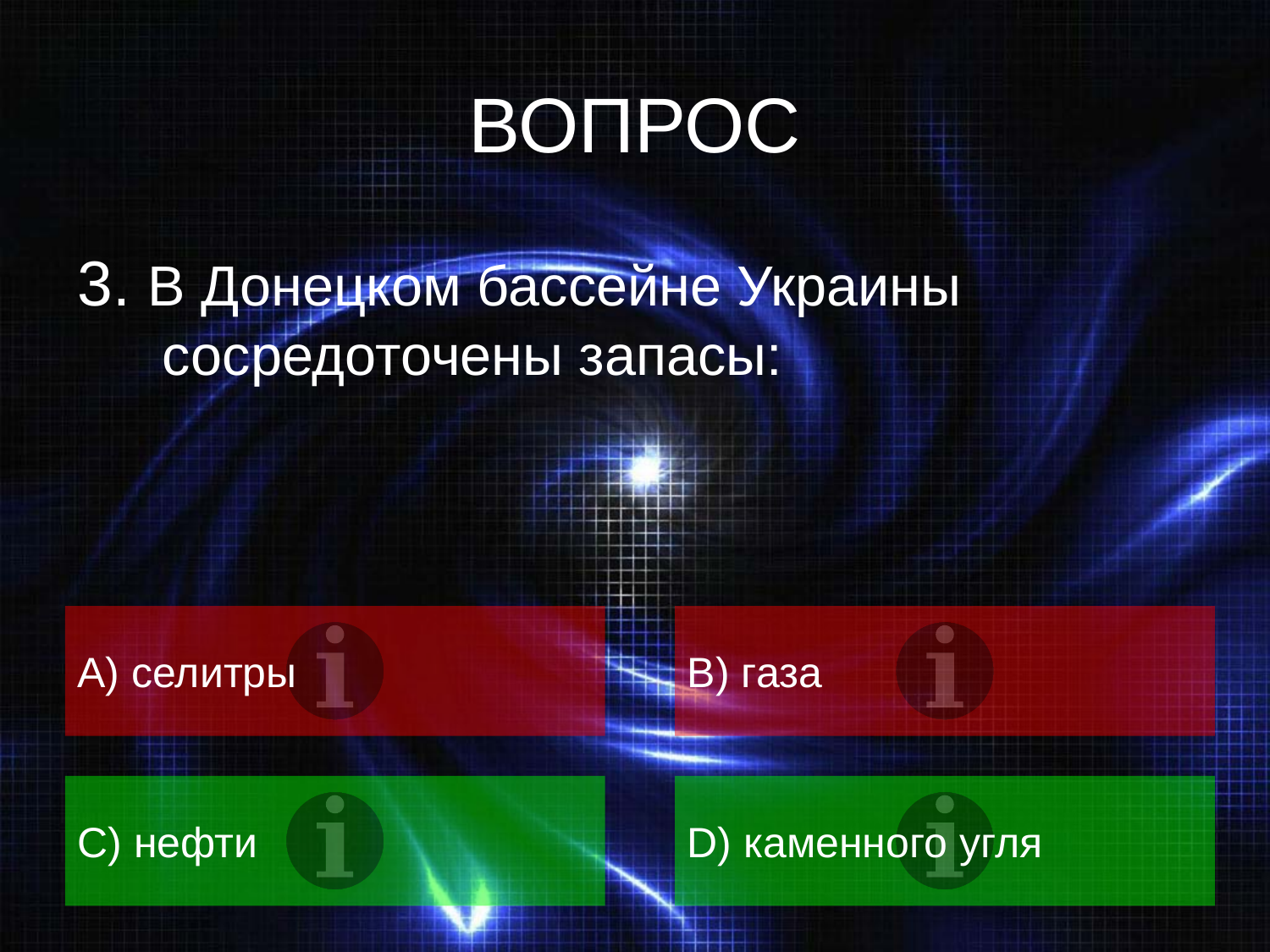

# ВОПРОС
3. В Донецком бассейне Украины сосредоточены запасы:
А) селитры
B) газа

C) нефти

D) каменного угля